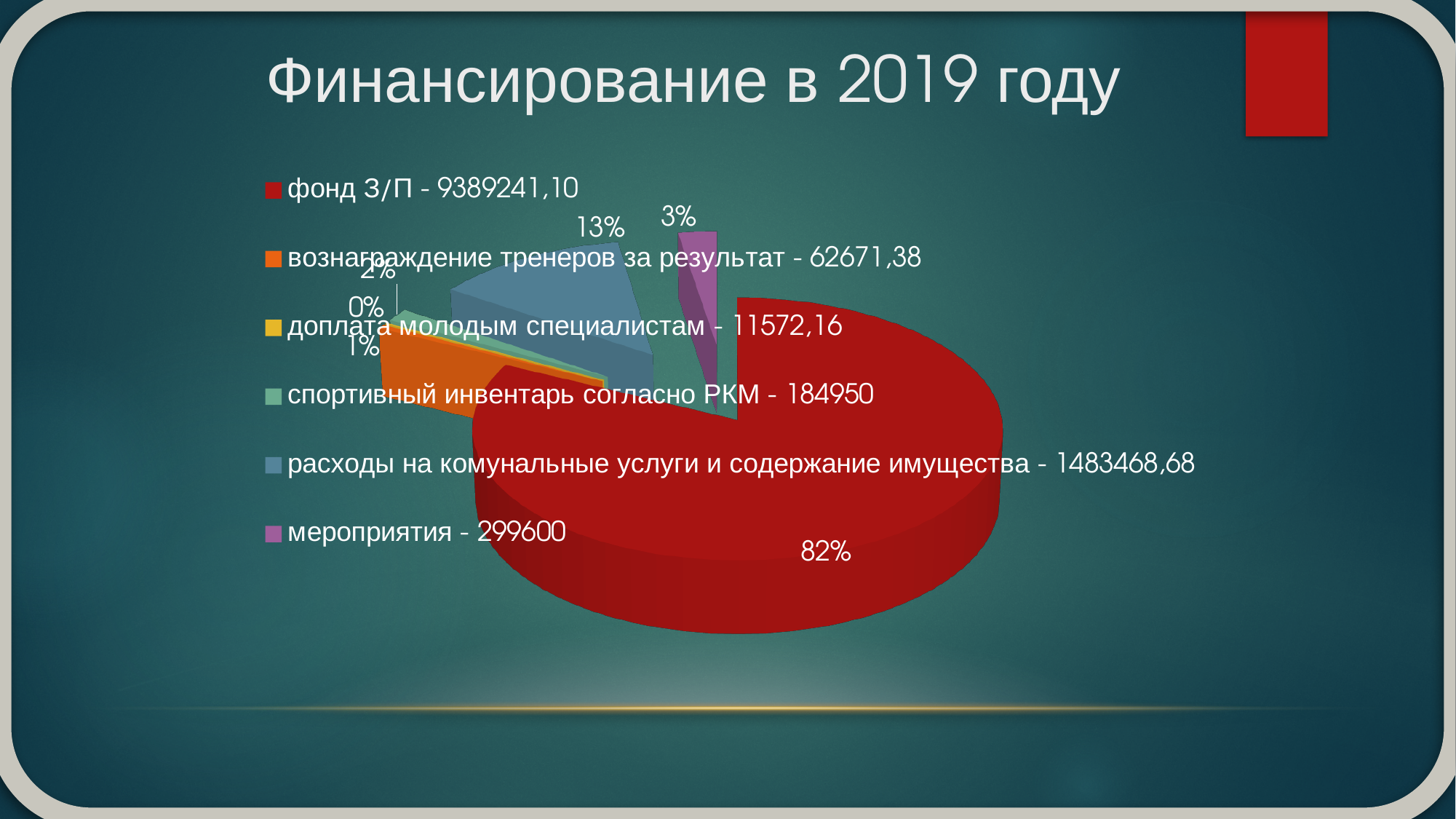

# Финансирование в 2019 году

[unsupported chart]